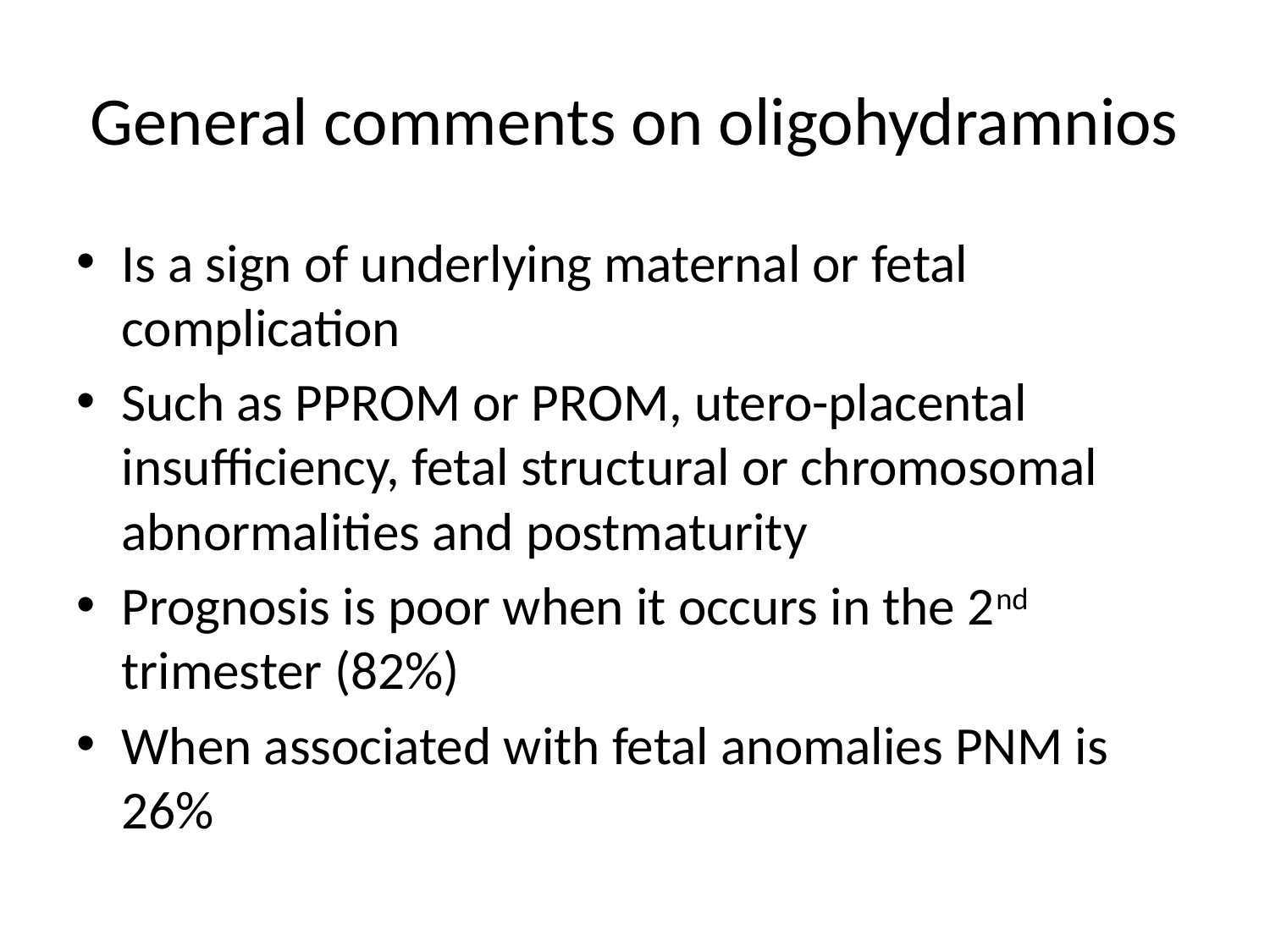

# General comments on oligohydramnios
Is a sign of underlying maternal or fetal complication
Such as PPROM or PROM, utero-placental insufficiency, fetal structural or chromosomal abnormalities and postmaturity
Prognosis is poor when it occurs in the 2nd trimester (82%)
When associated with fetal anomalies PNM is 26%